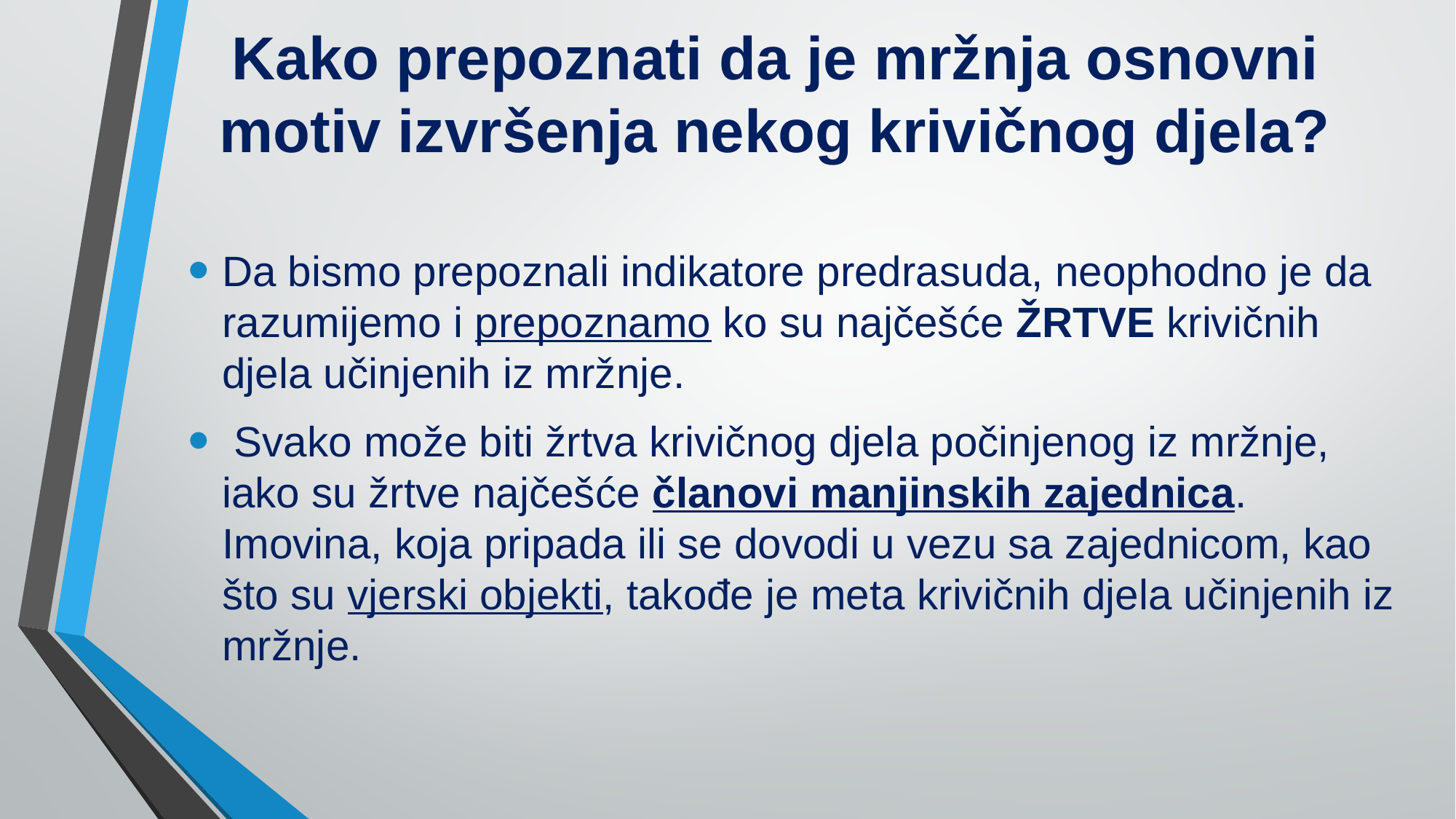

# Kako prepoznati da je mržnja osnovni motiv izvršenja nekog krivičnog djela?
Da bismo prepoznali indikatore predrasuda, neophodno je da razumijemo i prepoznamo ko su najčešće ŽRTVE krivičnih djela učinjenih iz mržnje.
 Svako može biti žrtva krivičnog djela počinjenog iz mržnje, iako su žrtve najčešće članovi manjinskih zajednica. Imovina, koja pripada ili se dovodi u vezu sa zajednicom, kao što su vjerski objekti, takođe je meta krivičnih djela učinjenih iz mržnje.